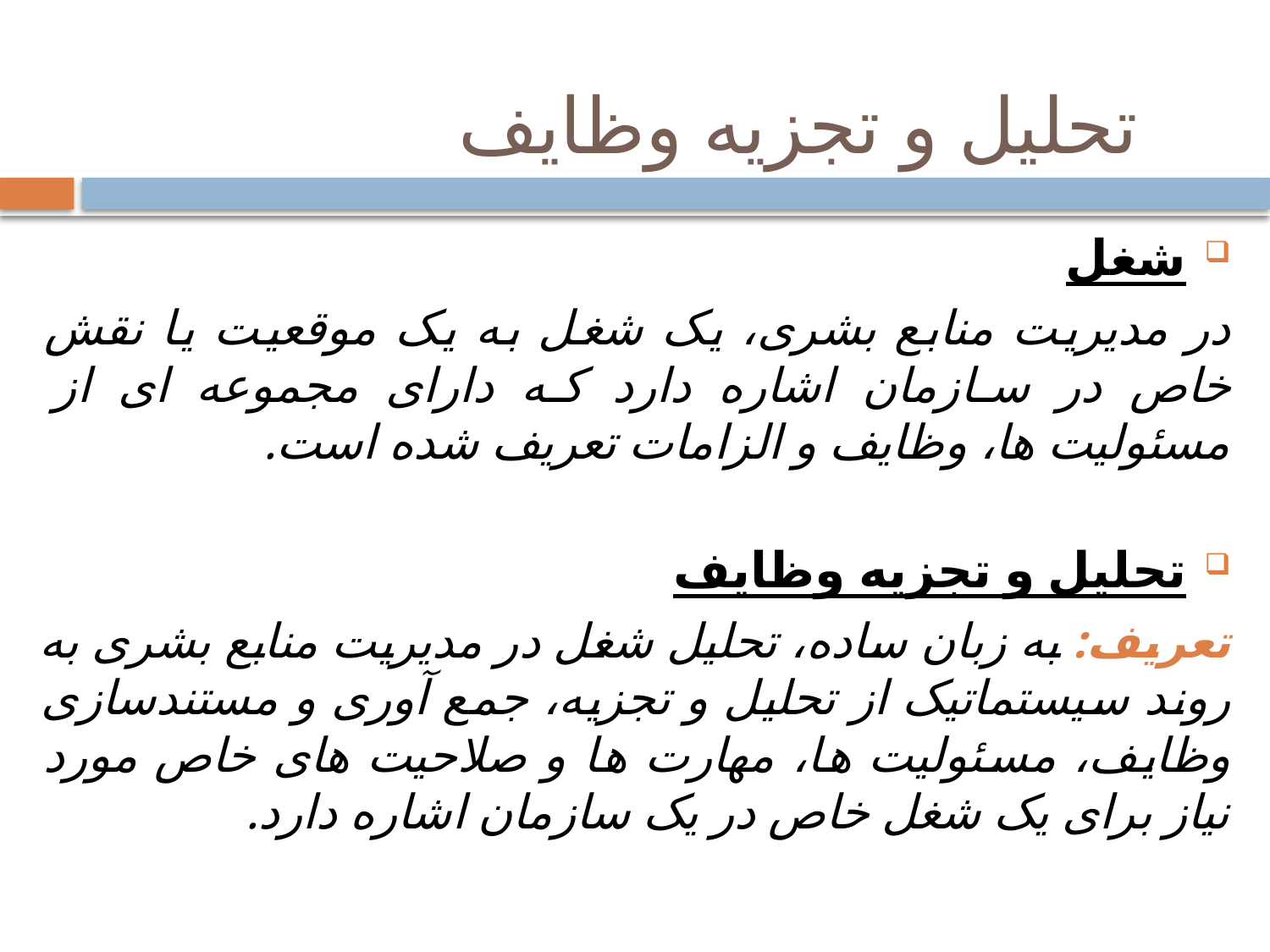

تحلیل و تجزیه وظایف
شغل
در مدیریت منابع بشری، یک شغل به یک موقعیت یا نقش خاص در سازمان اشاره دارد که دارای مجموعه ای از مسئولیت ها، وظایف و الزامات تعریف شده است.

تحلیل و تجزیه وظایف
تعریف: به زبان ساده، تحلیل شغل در مدیریت منابع بشری به روند سیستماتیک از تحلیل و تجزیه، جمع آوری و مستندسازی وظایف، مسئولیت ها، مهارت ها و صلاحیت های خاص مورد نیاز برای یک شغل خاص در یک سازمان اشاره دارد.